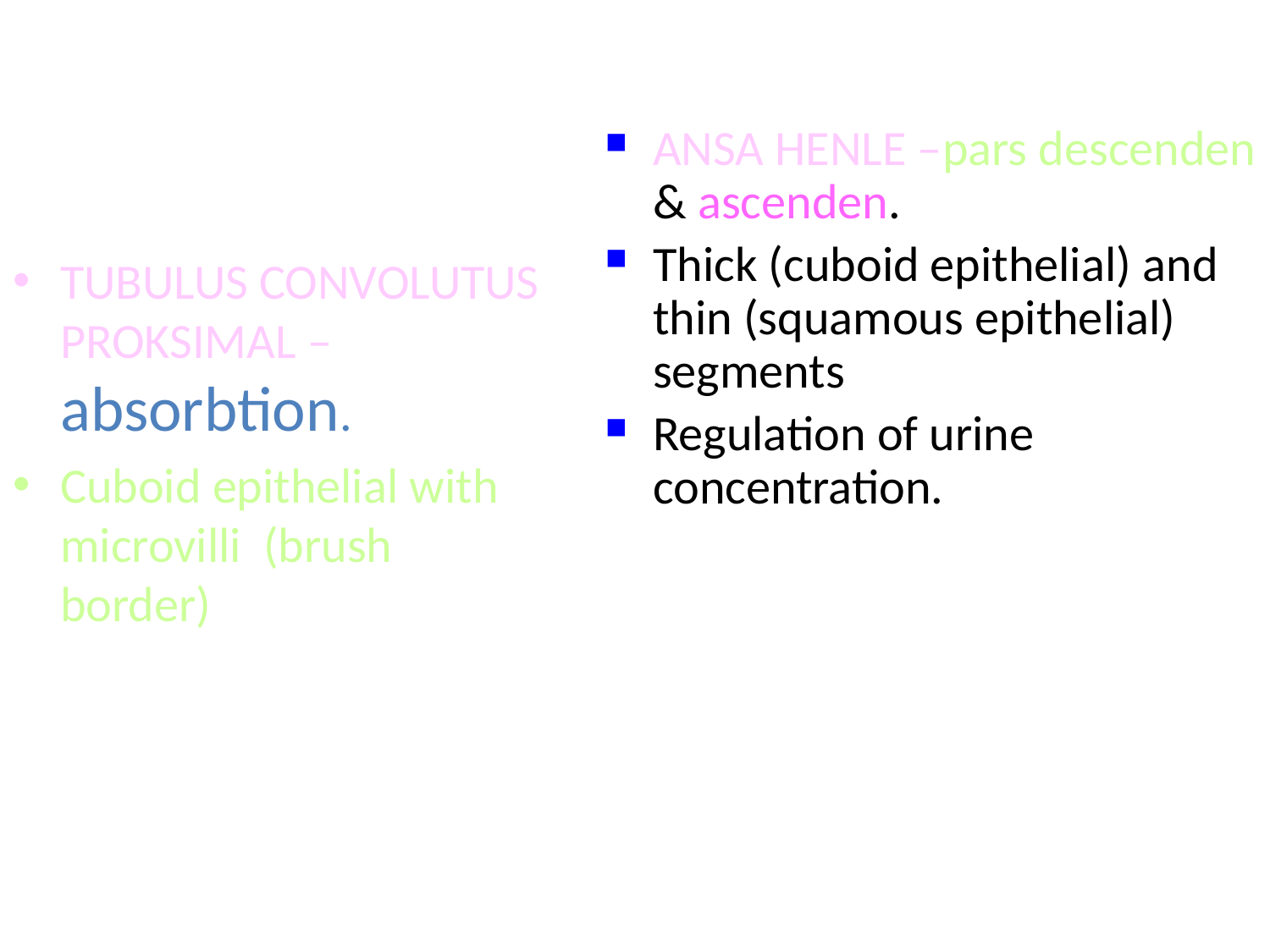

ANSA HENLE –pars descenden & ascenden.
Thick (cuboid epithelial) and thin (squamous epithelial) segments
Regulation of urine concentration.
TUBULUS CONVOLUTUS PROKSIMAL –absorbtion.
Cuboid epithelial with microvilli  (brush border)